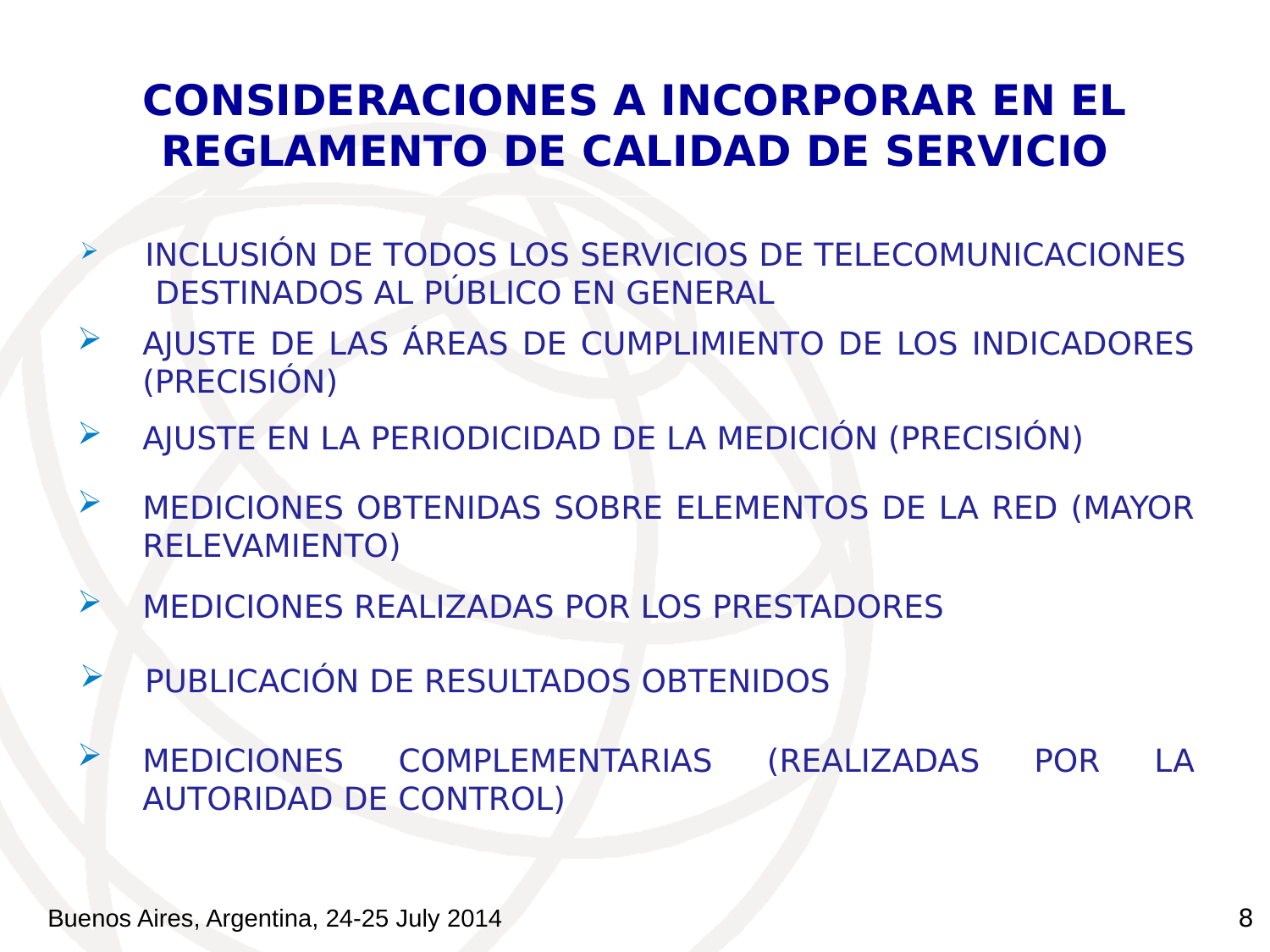

# CONSIDERACIONES A INCORPORAR EN EL REGLAMENTO DE CALIDAD DE SERVICIO
INCLUSIÓN DE TODOS LOS SERVICIOS DE TELECOMUNICACIONES   DESTINADOS AL PÚBLICO EN GENERAL

AJUSTE DE LAS ÁREAS DE CUMPLIMIENTO DE LOS INDICADORES (PRECISIÓN)

AJUSTE EN LA PERIODICIDAD DE LA MEDICIÓN (PRECISIÓN)
MEDICIONES OBTENIDAS SOBRE ELEMENTOS DE LA RED (MAYOR RELEVAMIENTO)
MEDICIONES REALIZADAS POR LOS PRESTADORES

PUBLICACIÓN DE RESULTADOS OBTENIDOS

MEDICIONES COMPLEMENTARIAS (REALIZADAS POR LA AUTORIDAD DE CONTROL)

Buenos Aires, Argentina, 24-25 July 2014
8